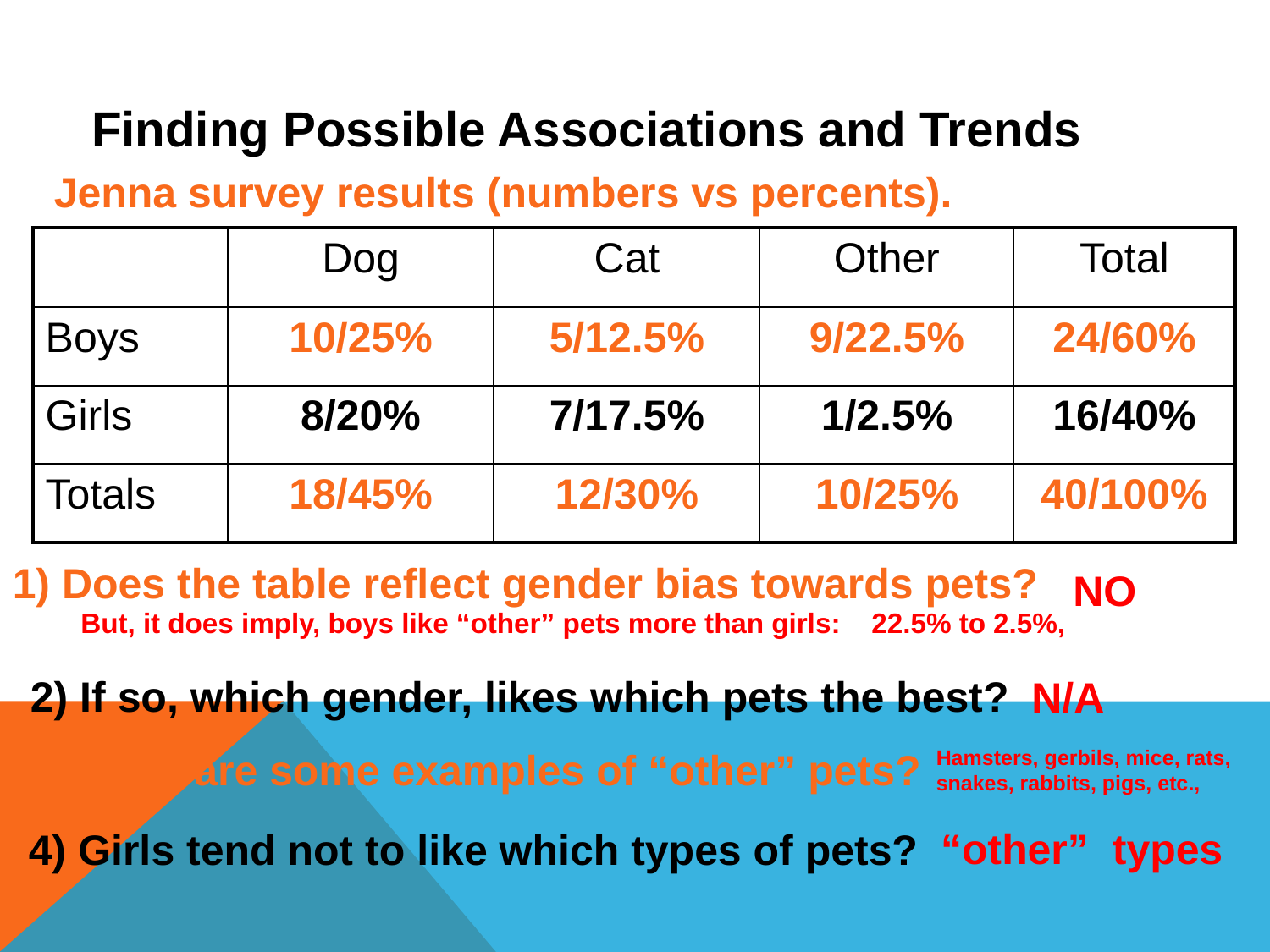

Old Holt 4-5/4-6; New Holt 10-1/10-2/10-3                                           On-Core: 9-5 Two Way Frequency Tables
Finding Possible Associations and Trends
Jenna survey results (numbers vs percents).
|  | Dog | Cat | Other | Total |
| --- | --- | --- | --- | --- |
| Boys | 10/25% | 5/12.5% | 9/22.5% | 24/60% |
| Girls | 8/20% | 7/17.5% | 1/2.5% | 16/40% |
| Totals | 18/45% | 12/30% | 10/25% | 40/100% |
1) Does the table reflect gender bias towards pets?
NO
But, it does imply, boys like “other” pets more than girls:    22.5% to 2.5%,
2) If so, which gender, likes which pets the best?
N/A
3) What are some examples of “other” pets?
Hamsters, gerbils, mice, rats, snakes, rabbits, pigs, etc.,
“other”  types
4) Girls tend not to like which types of pets?